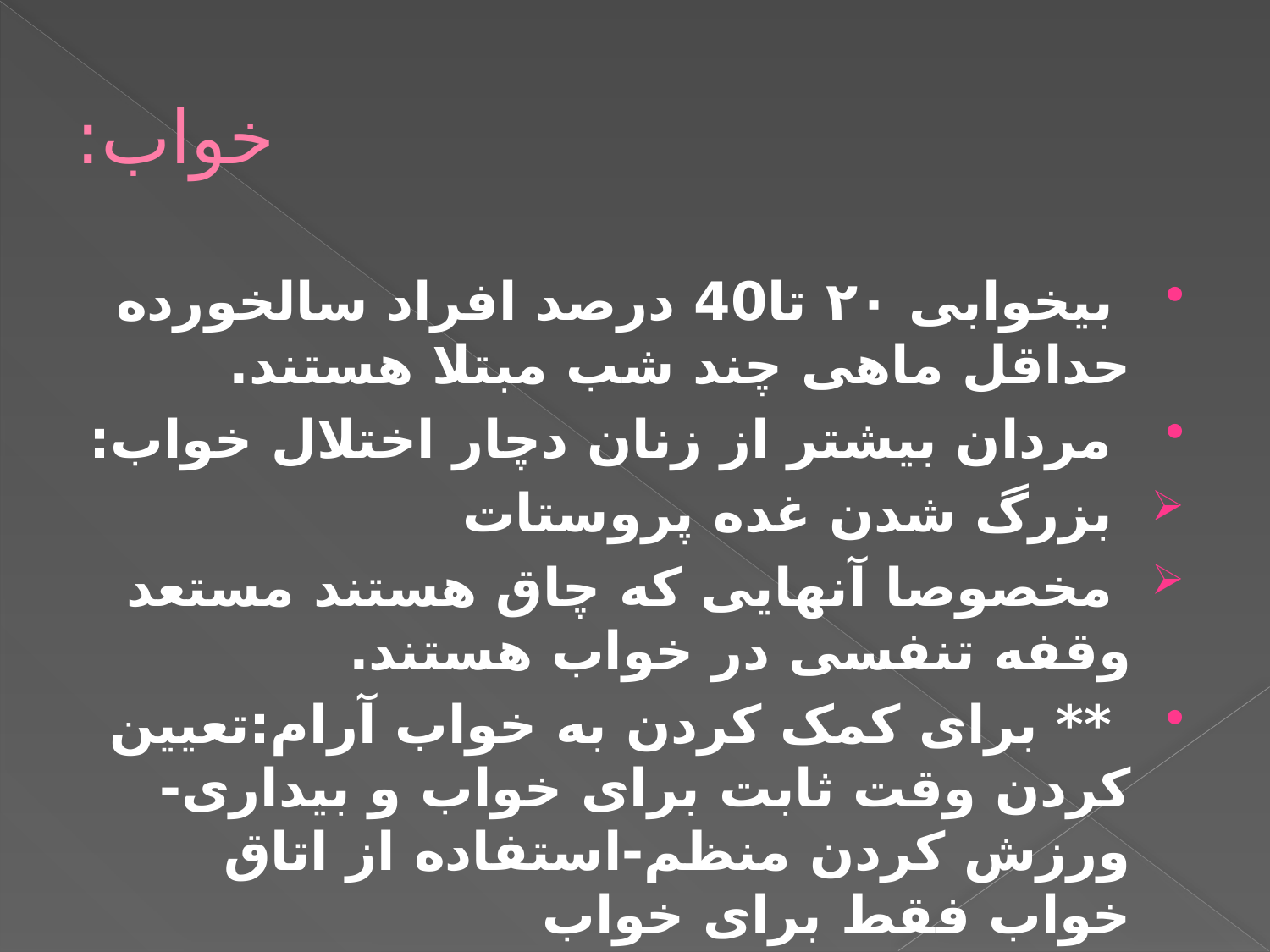

# خواب:
 بیخوابی ۲۰ تا40 درصد افراد سالخورده حداقل ماهی چند شب مبتلا هستند.
 مردان بیشتر از زنان دچار اختلال خواب:
 بزرگ شدن غده پروستات
 مخصوصا آنهایی که چاق هستند مستعد وقفه تنفسی در خواب هستند.
 ** برای کمک کردن به خواب آرام:تعیین کردن وقت ثابت برای خواب و بیداری-ورزش کردن منظم-استفاده از اتاق خواب فقط برای خواب